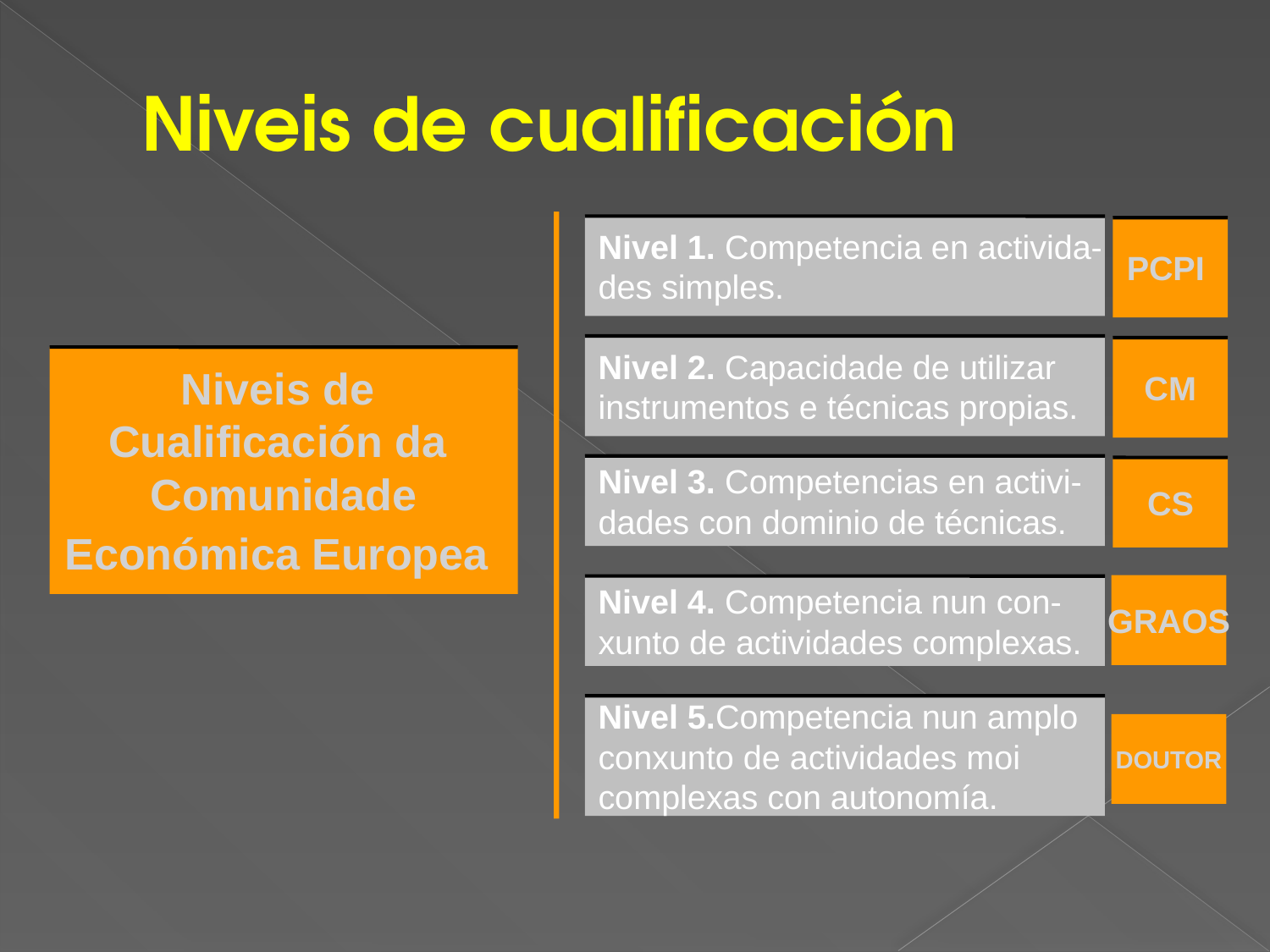

Niveis de cualificación

Nivel 1. Competencia en activida-
des simples.

Nivel 2. Capacidade de utilizar
instrumentos e técnicas propias.

Nivel 3. Competencias en activi-
dades con dominio de técnicas.

Nivel 4. Competencia nun con-
xunto de actividades complexas.

Nivel 5.Competencia nun amplo
conxunto de actividades moi
complexas con autonomía.

PCPI

CM

Niveis de
Cualificación da
Comunidade
Económica Europea

CS

GRAOS
DOUTOR